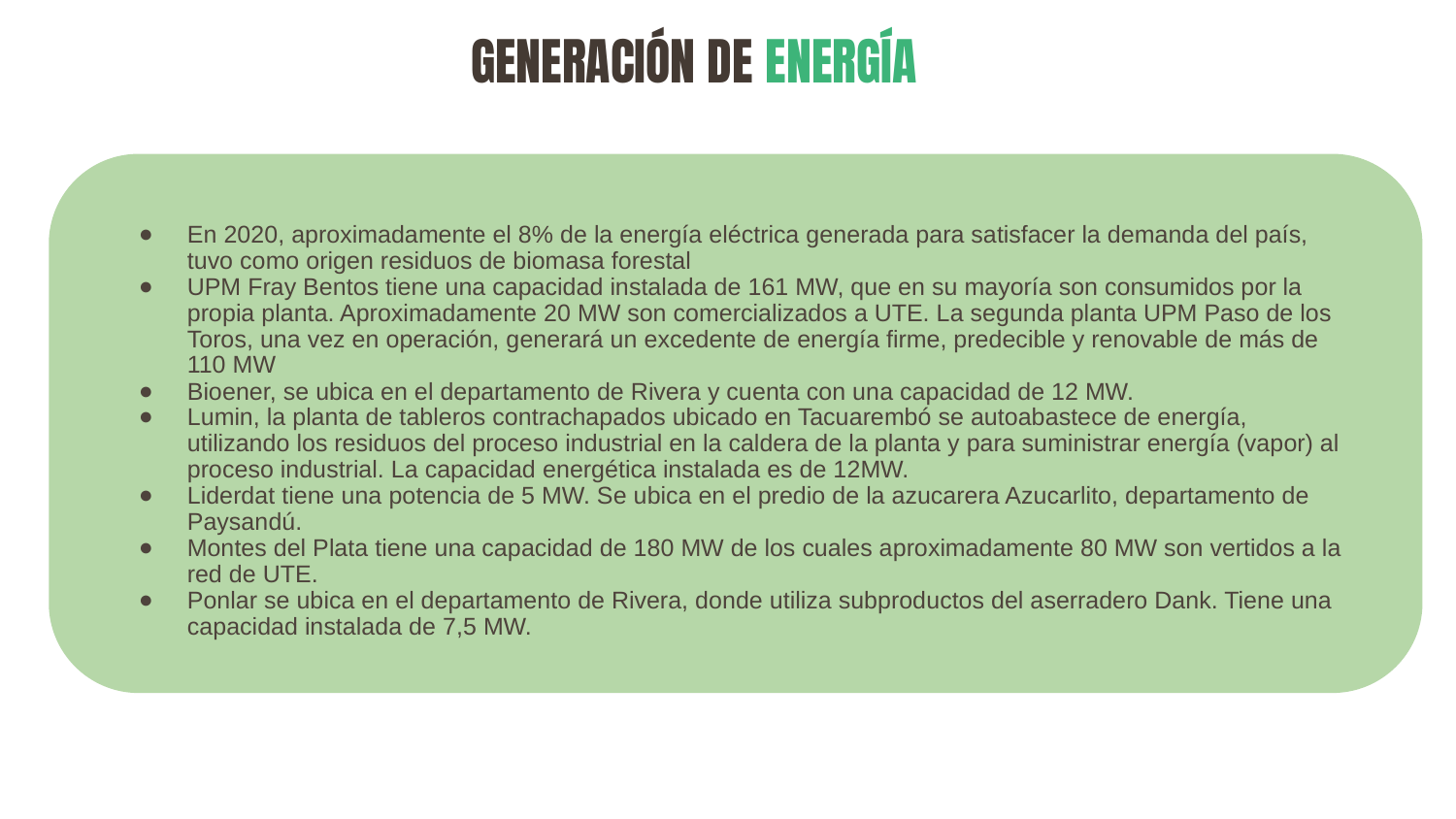

GENERACIÓN DE ENERGÍA

En 2020, aproximadamente el 8% de la energía eléctrica generada para satisfacer la demanda del país, tuvo como origen residuos de biomasa forestal
UPM Fray Bentos tiene una capacidad instalada de 161 MW, que en su mayoría son consumidos por la propia planta. Aproximadamente 20 MW son comercializados a UTE. La segunda planta UPM Paso de los Toros, una vez en operación, generará un excedente de energía firme, predecible y renovable de más de 110 MW
Bioener, se ubica en el departamento de Rivera y cuenta con una capacidad de 12 MW.
Lumin, la planta de tableros contrachapados ubicado en Tacuarembó se autoabastece de energía, utilizando los residuos del proceso industrial en la caldera de la planta y para suministrar energía (vapor) al proceso industrial. La capacidad energética instalada es de 12MW.
Liderdat tiene una potencia de 5 MW. Se ubica en el predio de la azucarera Azucarlito, departamento de Paysandú.
Montes del Plata tiene una capacidad de 180 MW de los cuales aproximadamente 80 MW son vertidos a la red de UTE.
Ponlar se ubica en el departamento de Rivera, donde utiliza subproductos del aserradero Dank. Tiene una capacidad instalada de 7,5 MW.